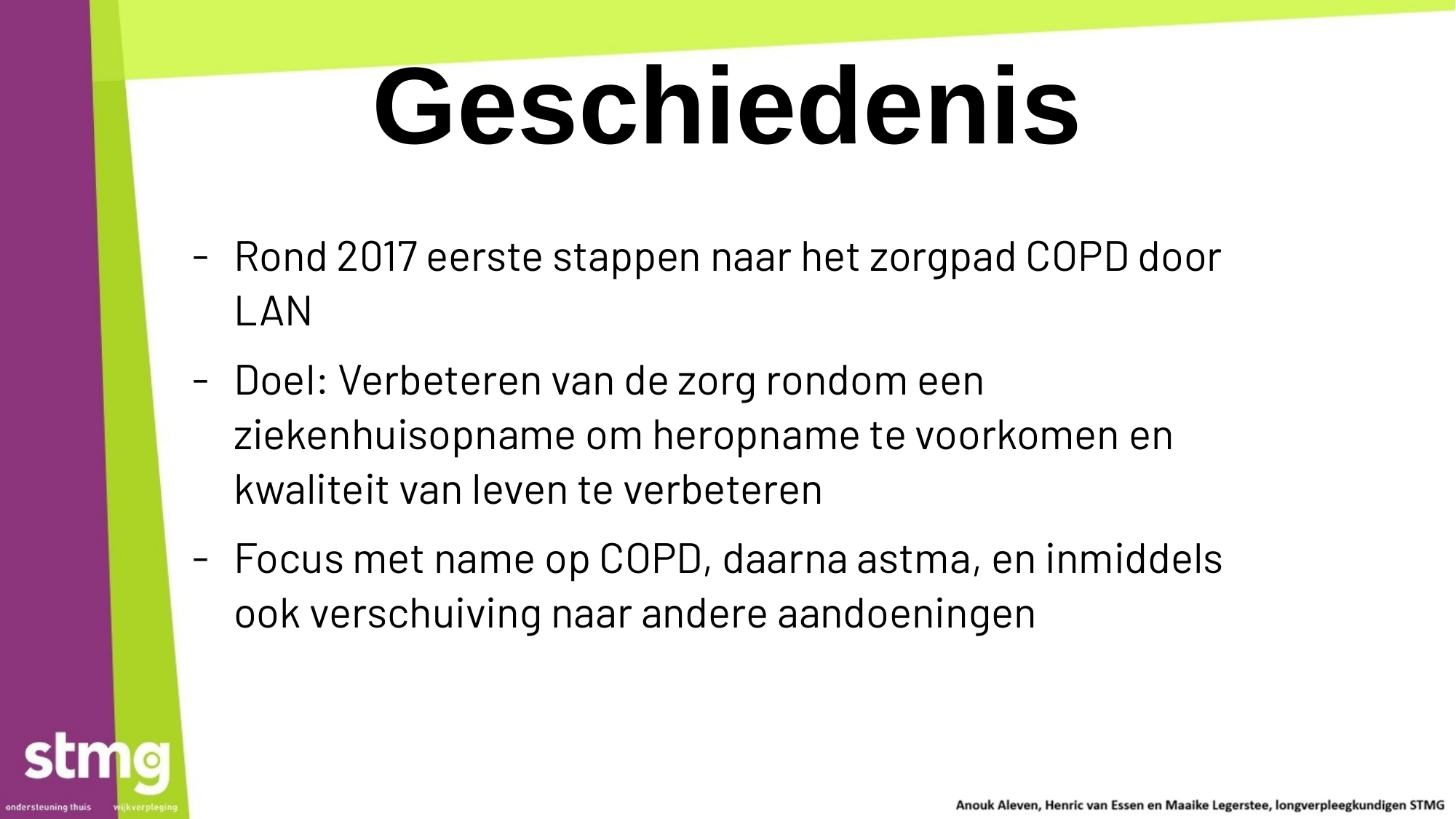

# Geschiedenis
Rond 2017 eerste stappen naar het zorgpad COPD door LAN
Doel: Verbeteren van de zorg rondom een ziekenhuisopname om heropname te voorkomen en kwaliteit van leven te verbeteren
Focus met name op COPD, daarna astma, en inmiddels ook verschuiving naar andere aandoeningen